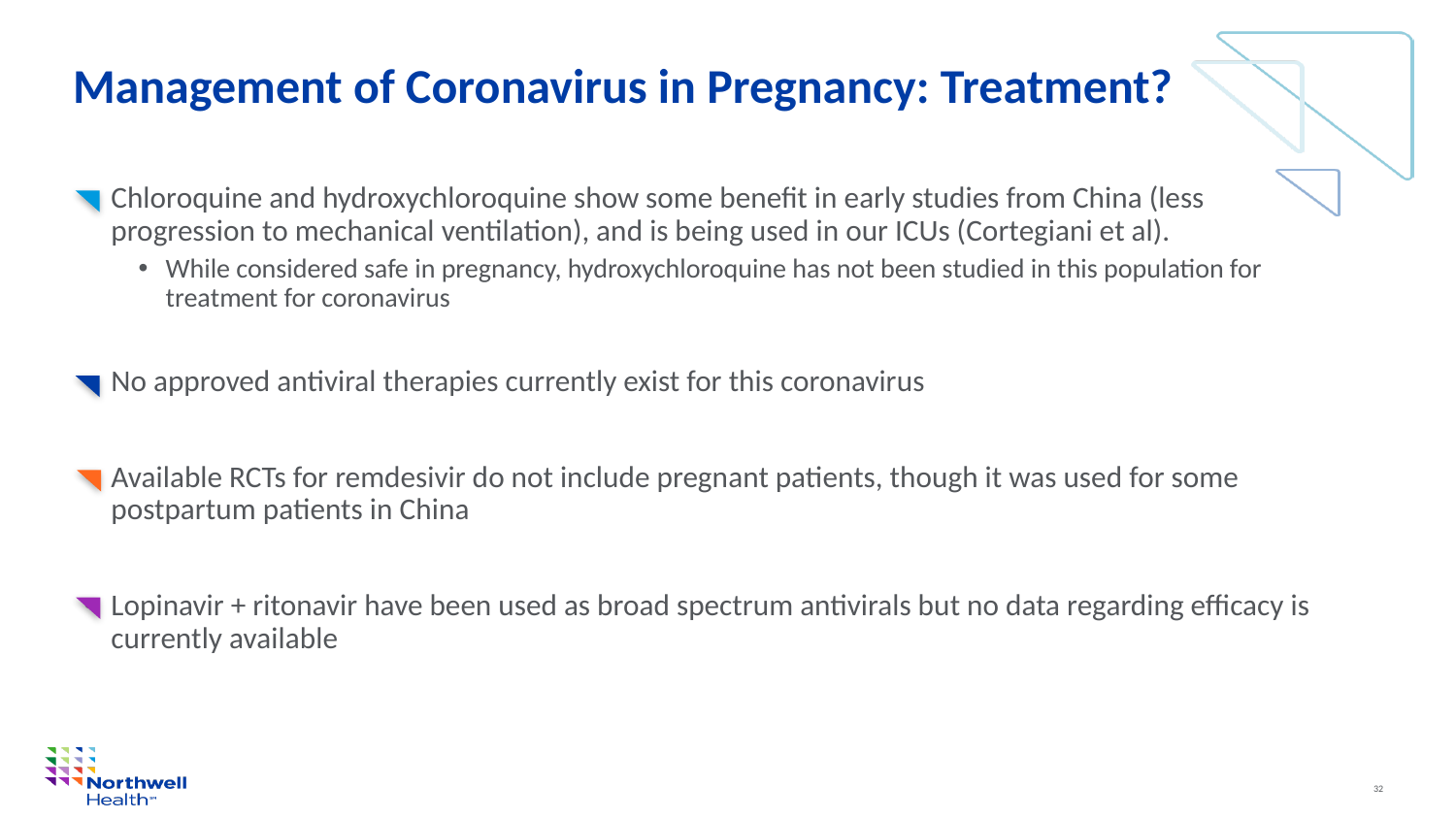

# Management of Coronavirus in Pregnancy: Treatment?

Chloroquine and hydroxychloroquine show some benefit in early studies from China (less progression to mechanical ventilation), and is being used in our ICUs (Cortegiani et al).
While considered safe in pregnancy, hydroxychloroquine has not been studied in this population for treatment for coronavirus

No approved antiviral therapies currently exist for this coronavirus

Available RCTs for remdesivir do not include pregnant patients, though it was used for some postpartum patients in China

Lopinavir + ritonavir have been used as broad spectrum antivirals but no data regarding efficacy is currently available

32